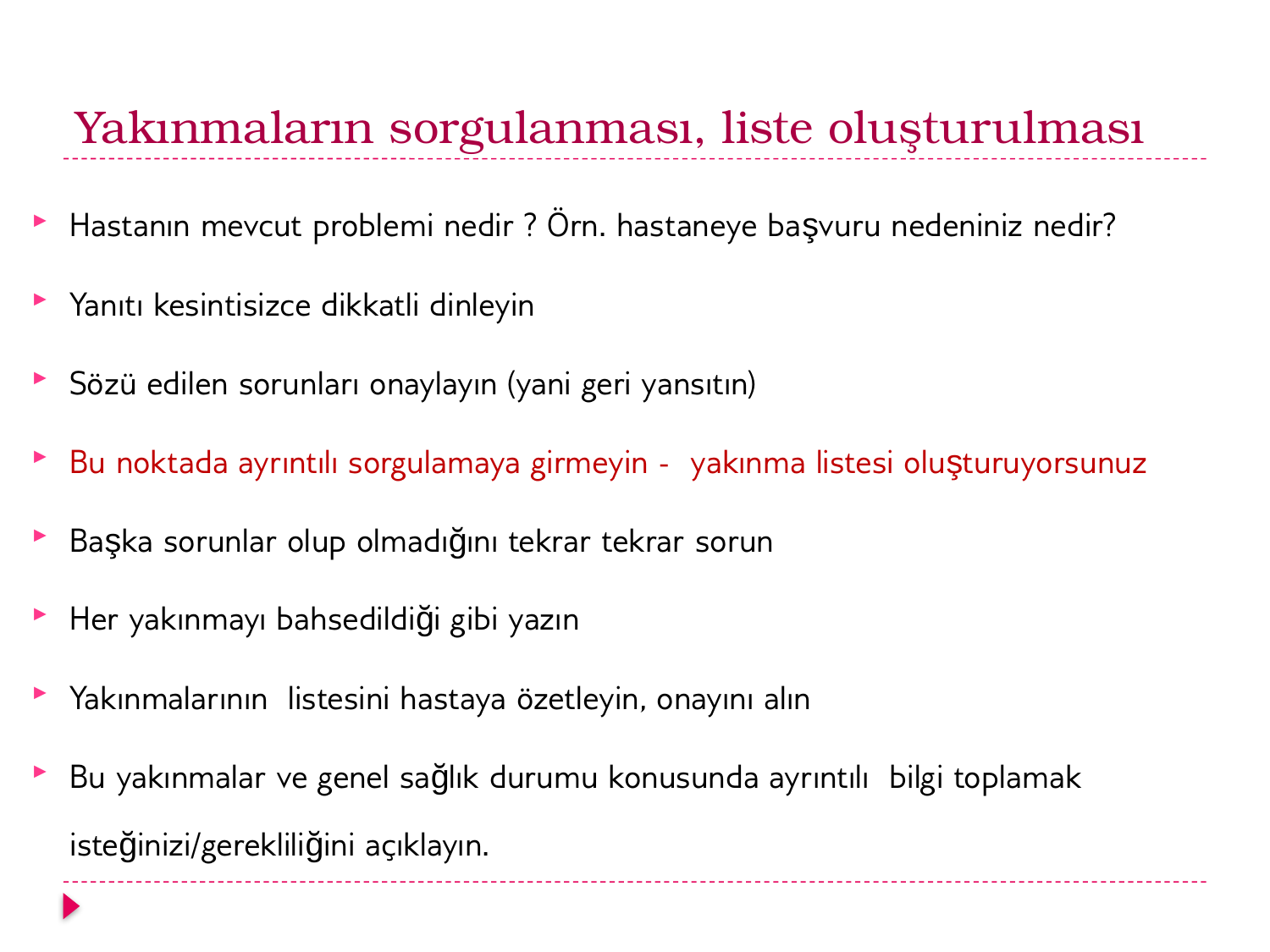

# Yakınmaların sorgulanması, liste oluşturulması
Hastanın mevcut problemi nedir ? Örn. hastaneye başvuru nedeniniz nedir?
Yanıtı kesintisizce dikkatli dinleyin
Sözü edilen sorunları onaylayın (yani geri yansıtın)
Bu noktada ayrıntılı sorgulamaya girmeyin -  yakınma listesi oluşturuyorsunuz
Başka sorunlar olup olmadığını tekrar tekrar sorun
Her yakınmayı bahsedildiği gibi yazın
Yakınmalarının  listesini hastaya özetleyin, onayını alın
Bu yakınmalar ve genel sağlık durumu konusunda ayrıntılı  bilgi toplamak isteğinizi/gerekliliğini açıklayın.